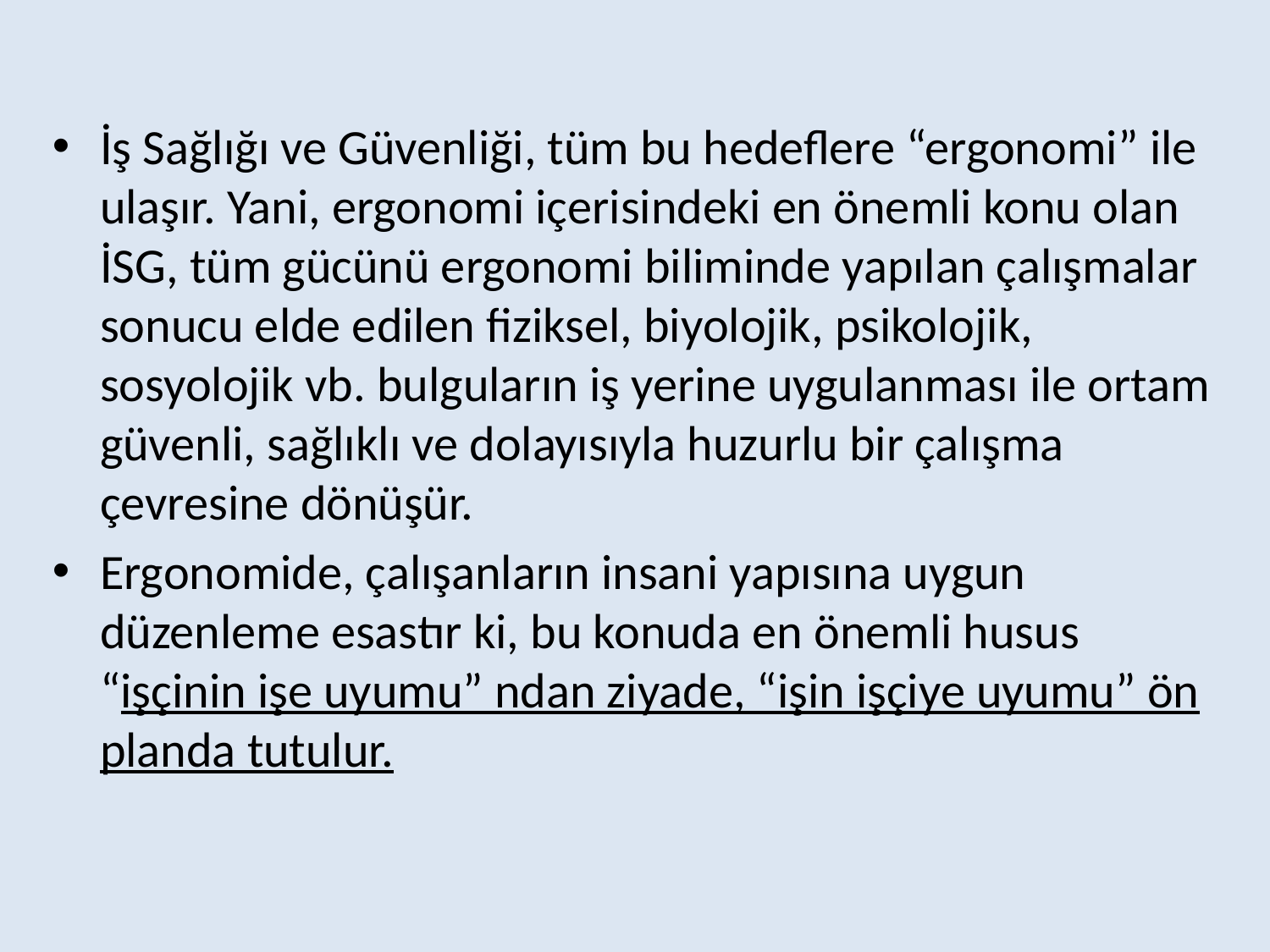

İş Sağlığı ve Güvenliği, tüm bu hedeflere “ergonomi” ile ulaşır. Yani, ergonomi içerisindeki en önemli konu olan İSG, tüm gücünü ergonomi biliminde yapılan çalışmalar sonucu elde edilen fiziksel, biyolojik, psikolojik, sosyolojik vb. bulguların iş yerine uygulanması ile ortam güvenli, sağlıklı ve dolayısıyla huzurlu bir çalışma çevresine dönüşür.
Ergonomide, çalışanların insani yapısına uygun düzenleme esastır ki, bu konuda en önemli husus “işçinin işe uyumu” ndan ziyade, “işin işçiye uyumu” ön planda tutulur.